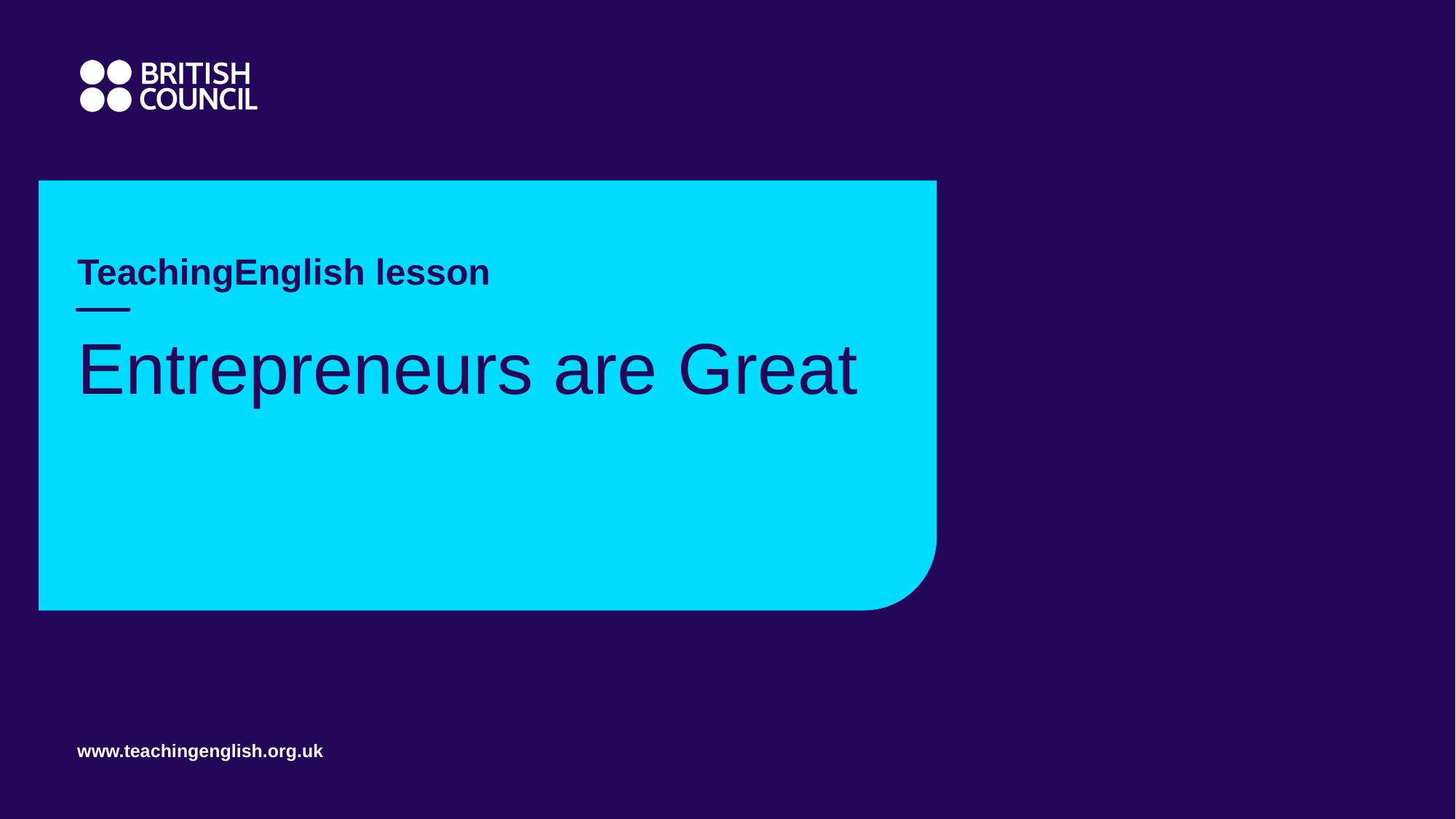

TeachingEnglish lesson

# Entrepreneurs are Great
www.teachingenglish.org.uk